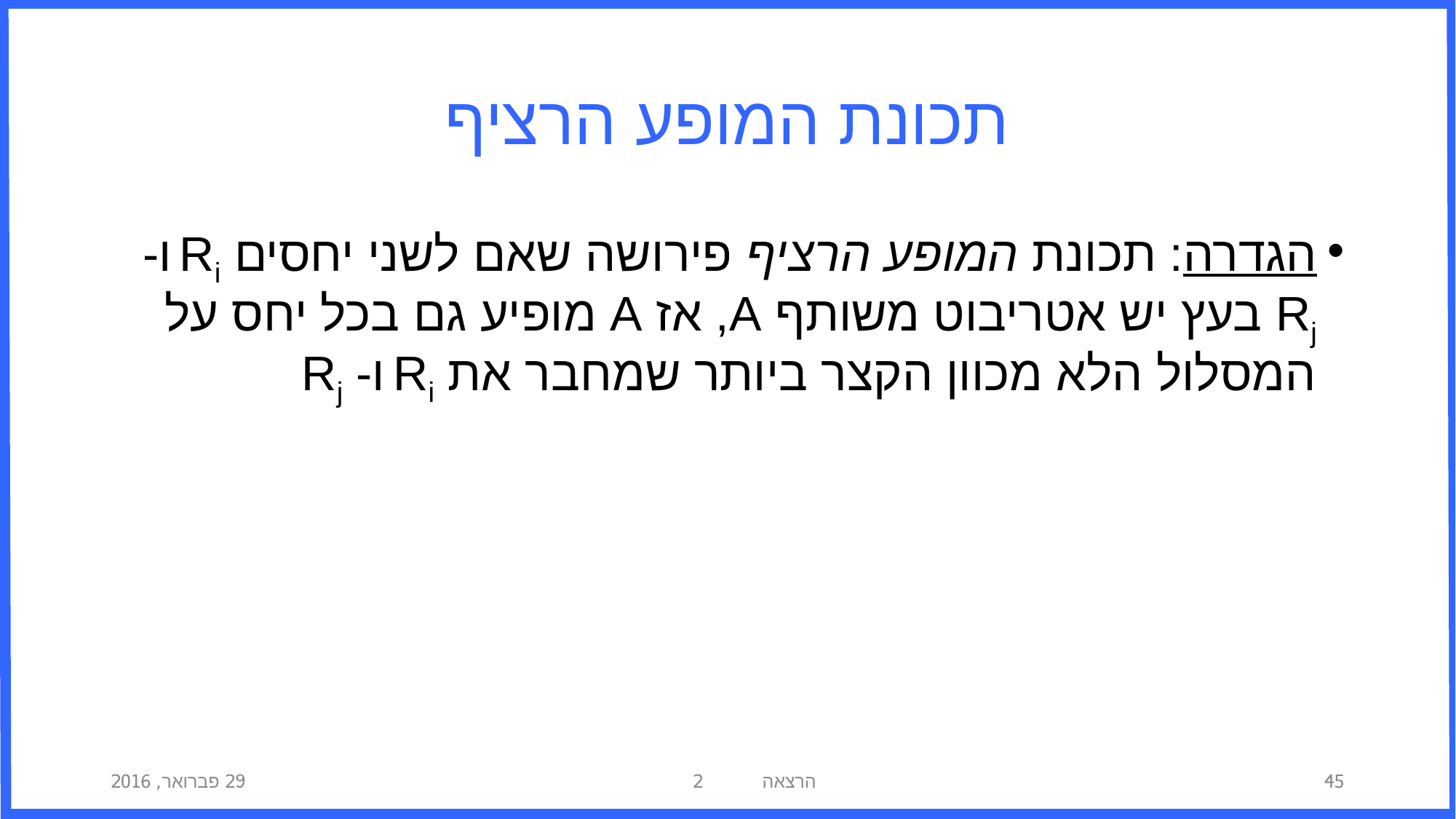

# תכונת המופע הרציף
הגדרה: תכונת המופע הרציף פירושה שאם לשני יחסים Ri ו- Rj בעץ יש אטריבוט משותף A, אז A מופיע גם בכל יחס על המסלול הלא מכוון הקצר ביותר שמחבר את Ri ו- Rj
29 פברואר, 2016
הרצאה 2
45